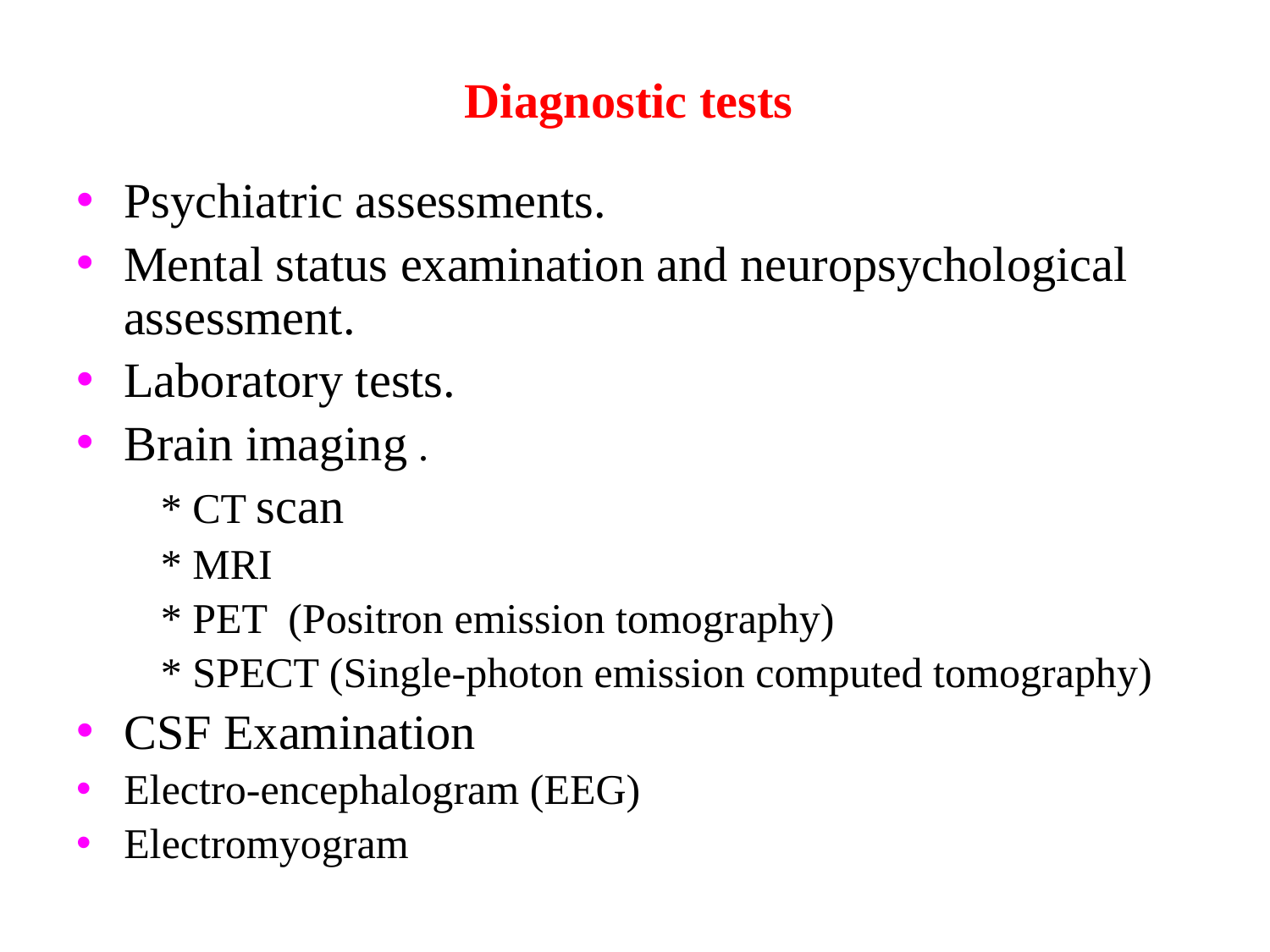

# Diagnostic tests
Psychiatric assessments.
Mental status examination and neuropsychological assessment.
Laboratory tests.
Brain imaging .
        * CT scan
        * MRI
        * PET  (Positron emission tomography)
        * SPECT (Single-photon emission computed tomography)
CSF Examination
Electro-encephalogram (EEG)
Electromyogram